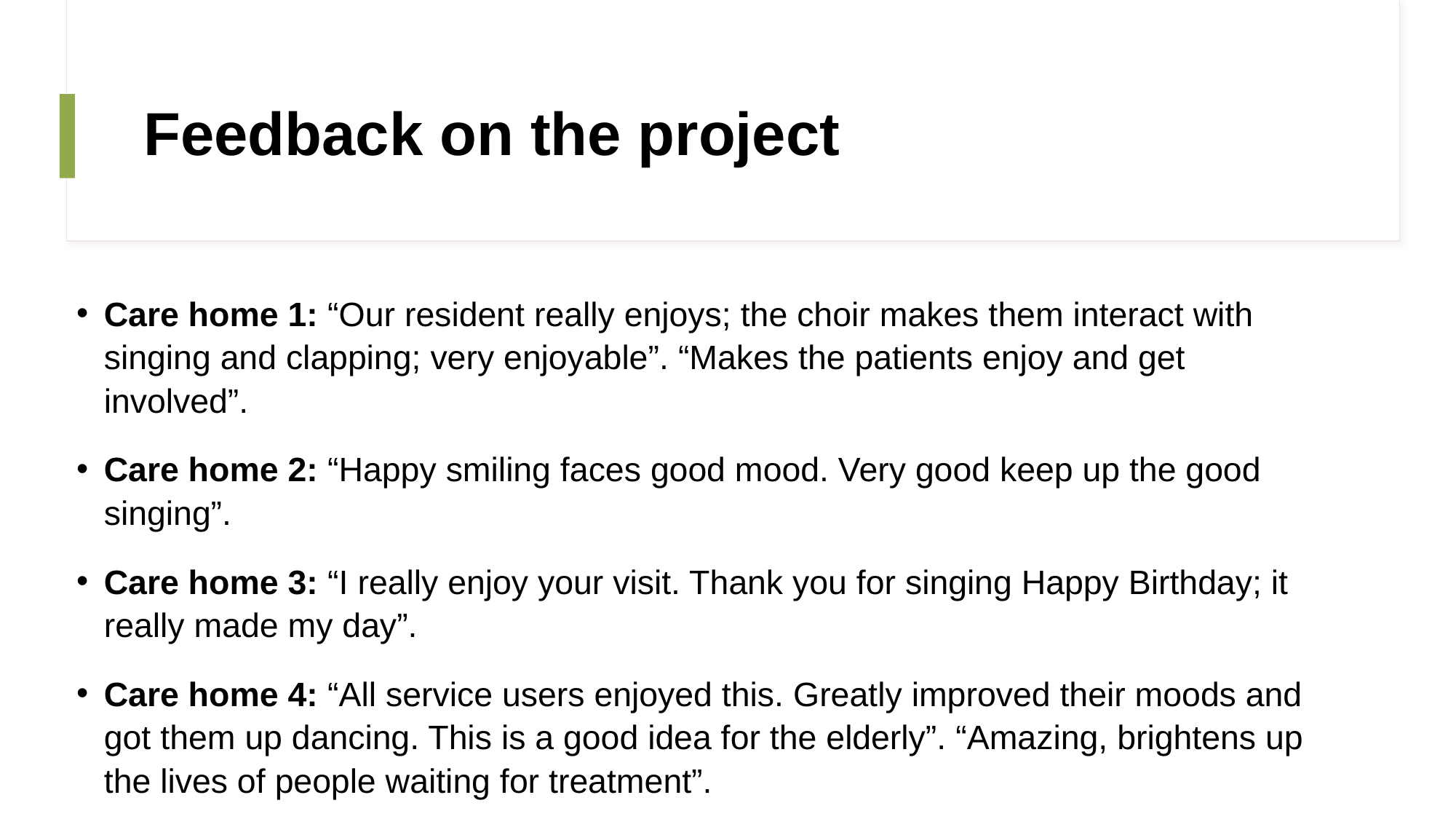

# Feedback on the project
Care home 1: “Our resident really enjoys; the choir makes them interact with singing and clapping; very enjoyable”. “Makes the patients enjoy and get involved”.
Care home 2: “Happy smiling faces good mood. Very good keep up the good singing”.
Care home 3: “I really enjoy your visit. Thank you for singing Happy Birthday; it really made my day”.
Care home 4: “All service users enjoyed this. Greatly improved their moods and got them up dancing. This is a good idea for the elderly”. “Amazing, brightens up the lives of people waiting for treatment”.